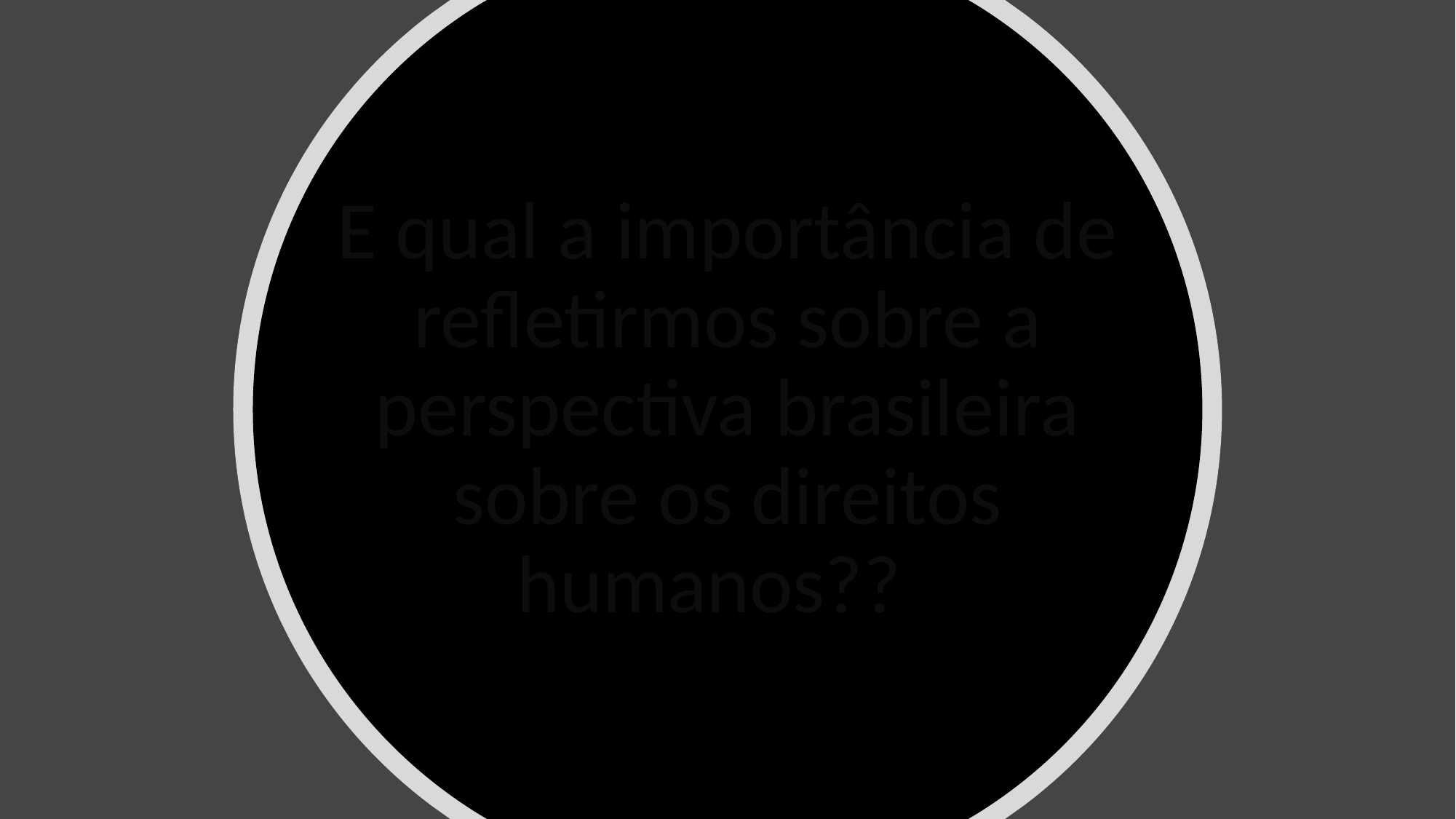

E qual a importância de refletirmos sobre a perspectiva brasileira sobre os direitos humanos??